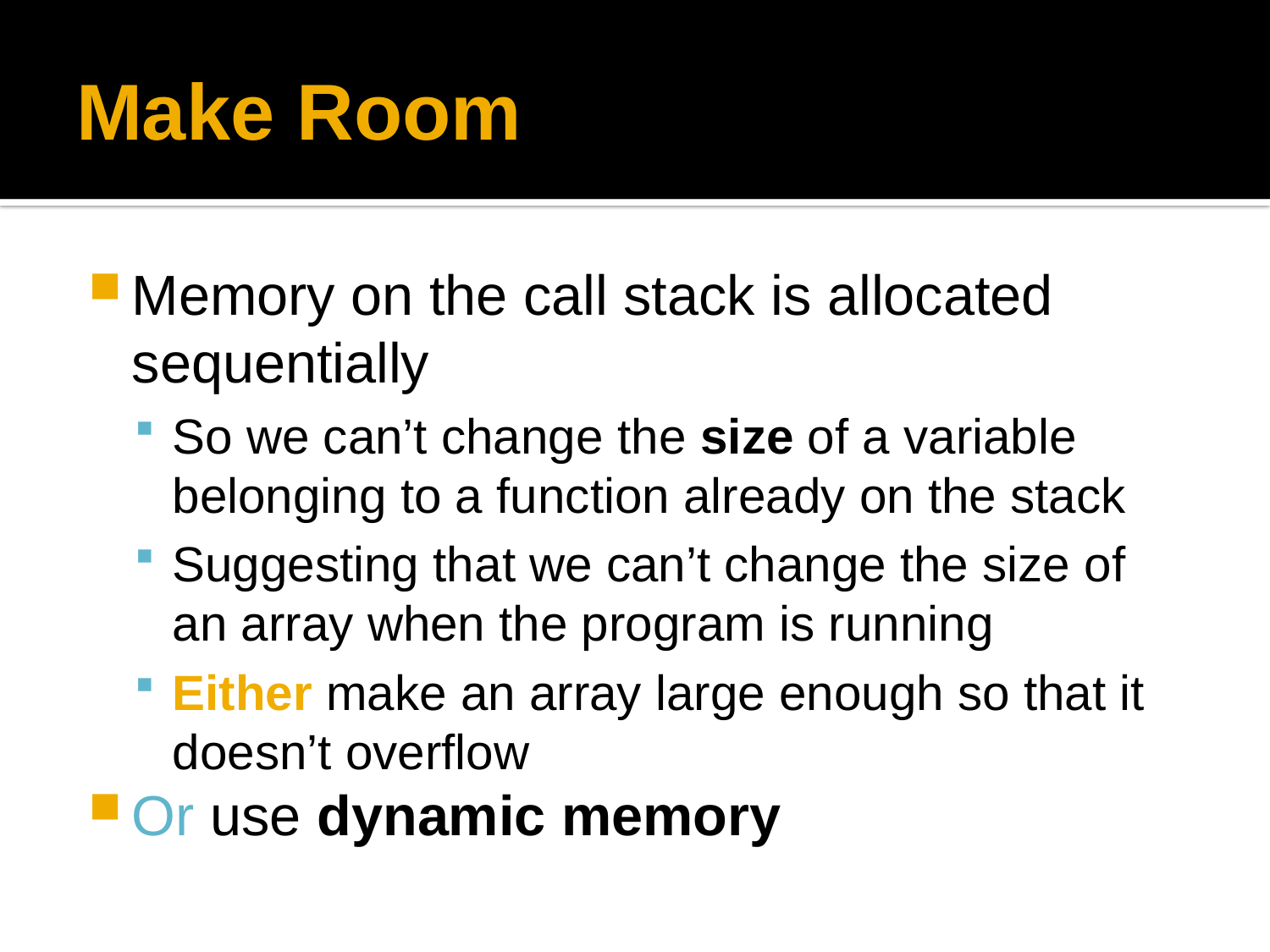

# Make Room
Memory on the call stack is allocated sequentially
So we can’t change the size of a variable belonging to a function already on the stack
Suggesting that we can’t change the size of an array when the program is running
Either make an array large enough so that it doesn’t overflow
Or use dynamic memory